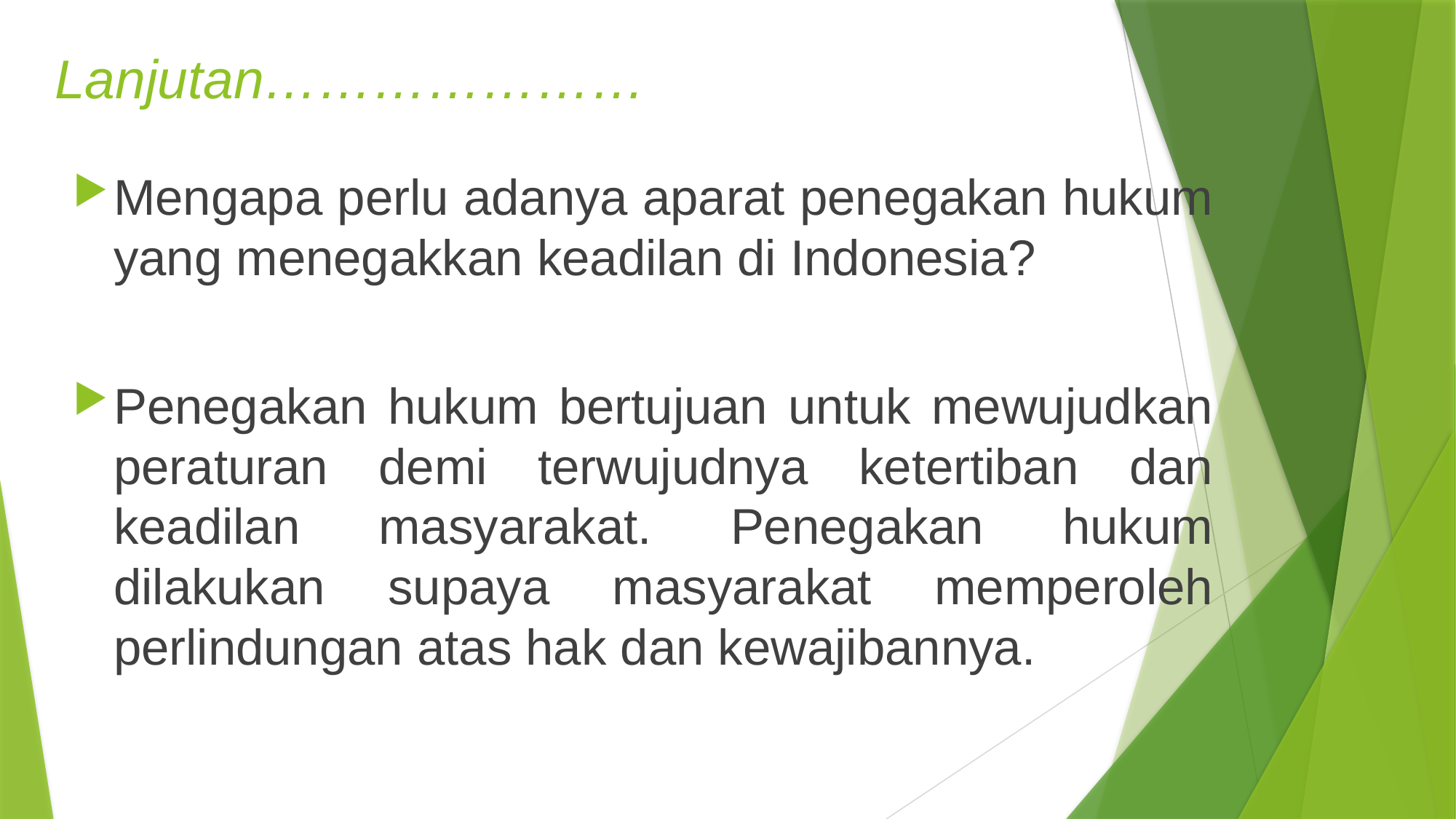

# Lanjutan…………………
Mengapa perlu adanya aparat penegakan hukum yang menegakkan keadilan di Indonesia?

Penegakan hukum bertujuan untuk mewujudkan peraturan demi terwujudnya ketertiban dan keadilan masyarakat. Penegakan hukum dilakukan supaya masyarakat memperoleh perlindungan atas hak dan kewajibannya.